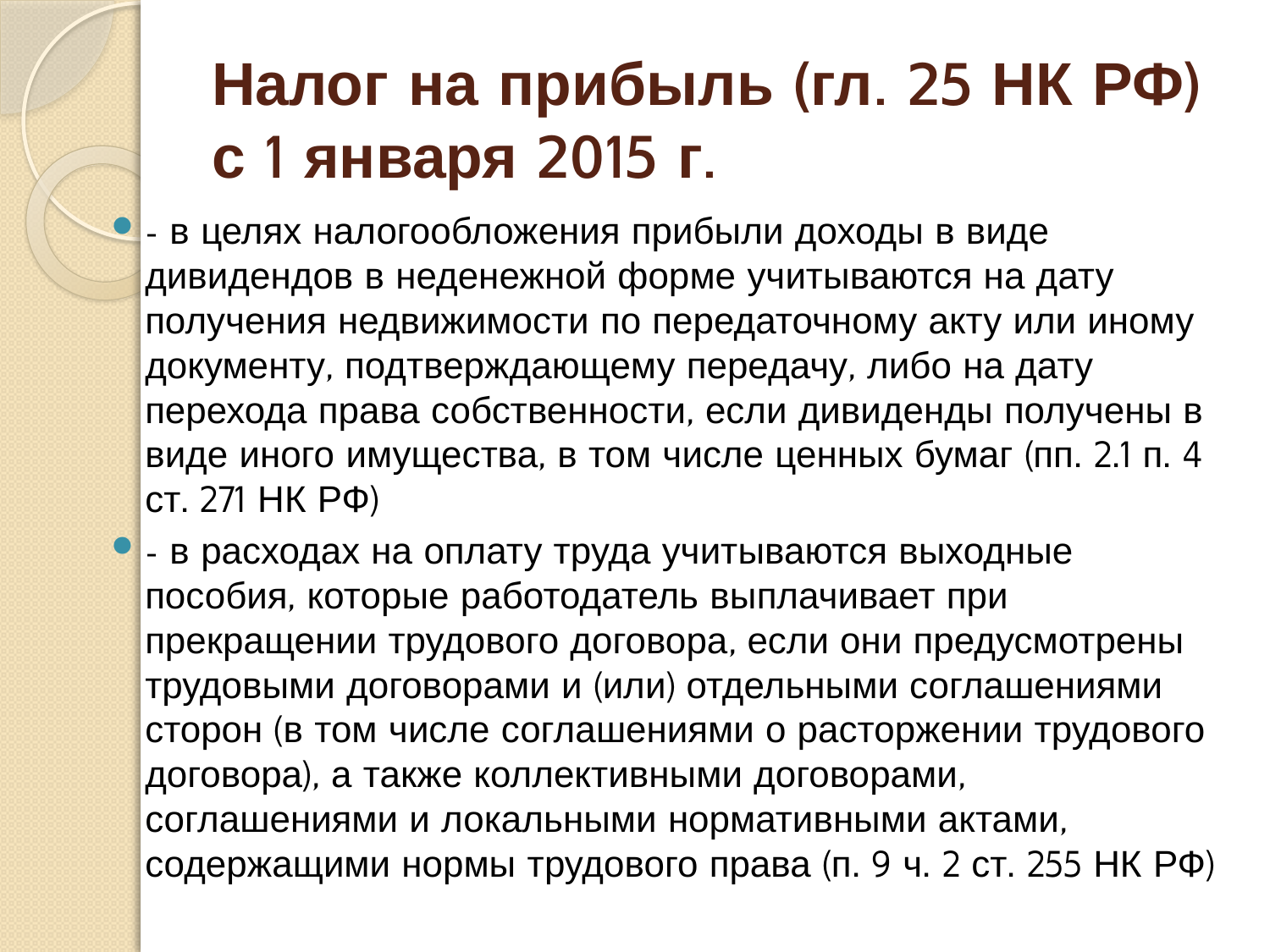

# Налог на прибыль (гл. 25 НК РФ) с 1 января 2015 г.
- в целях налогообложения прибыли доходы в виде дивидендов в неденежной форме учитываются на дату получения недвижимости по передаточному акту или иному документу, подтверждающему передачу, либо на дату перехода права собственности, если дивиденды получены в виде иного имущества, в том числе ценных бумаг (пп. 2.1 п. 4 ст. 271 НК РФ)
- в расходах на оплату труда учитываются выходные пособия, которые работодатель выплачивает при прекращении трудового договора, если они предусмотрены трудовыми договорами и (или) отдельными соглашениями сторон (в том числе соглашениями о расторжении трудового договора), а также коллективными договорами, соглашениями и локальными нормативными актами, содержащими нормы трудового права (п. 9 ч. 2 ст. 255 НК РФ)